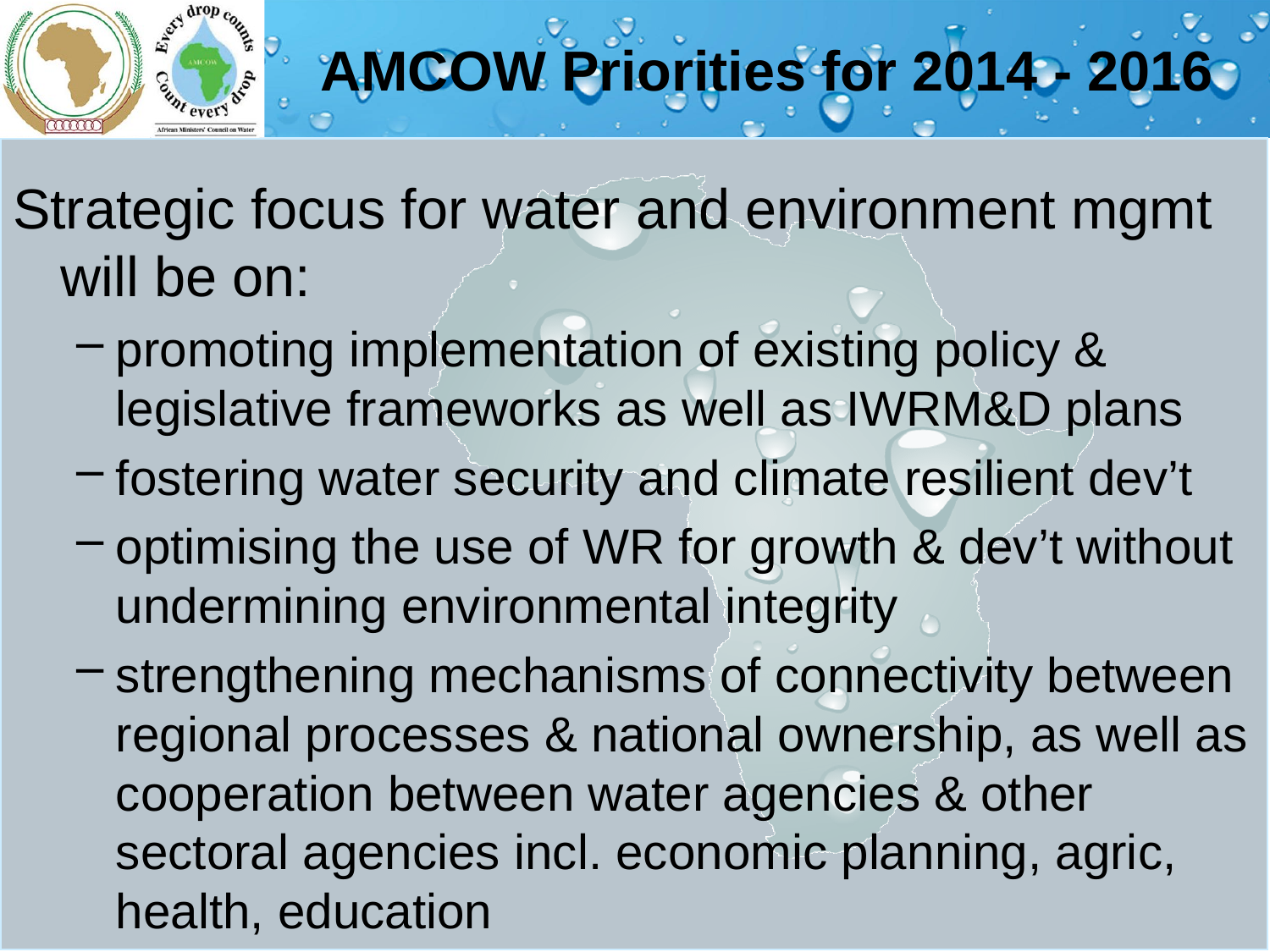

# AMCOW Priorities for 2014 - 2016
Strategic focus for water and environment mgmt will be on:
promoting implementation of existing policy & legislative frameworks as well as IWRM&D plans
fostering water security and climate resilient dev’t
optimising the use of WR for growth & dev’t without undermining environmental integrity
strengthening mechanisms of connectivity between regional processes & national ownership, as well as cooperation between water agencies & other sectoral agencies incl. economic planning, agric, health, education